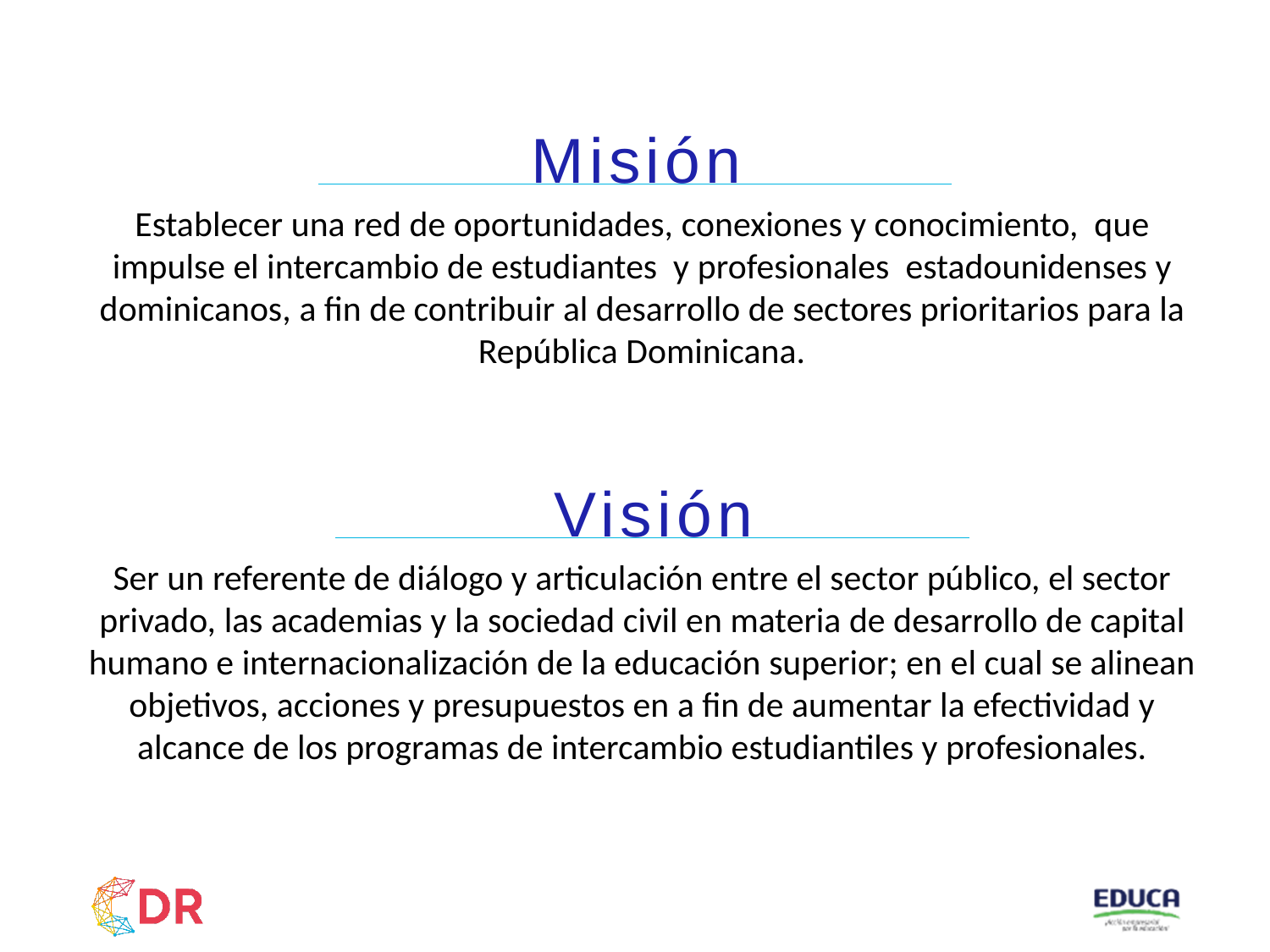

# Misión
Establecer una red de oportunidades, conexiones y conocimiento,  que impulse el intercambio de estudiantes  y profesionales  estadounidenses y dominicanos, a fin de contribuir al desarrollo de sectores prioritarios para la República Dominicana.
Visión
Ser un referente de diálogo y articulación entre el sector público, el sector privado, las academias y la sociedad civil en materia de desarrollo de capital humano e internacionalización de la educación superior; en el cual se alinean objetivos, acciones y presupuestos en a fin de aumentar la efectividad y alcance de los programas de intercambio estudiantiles y profesionales.